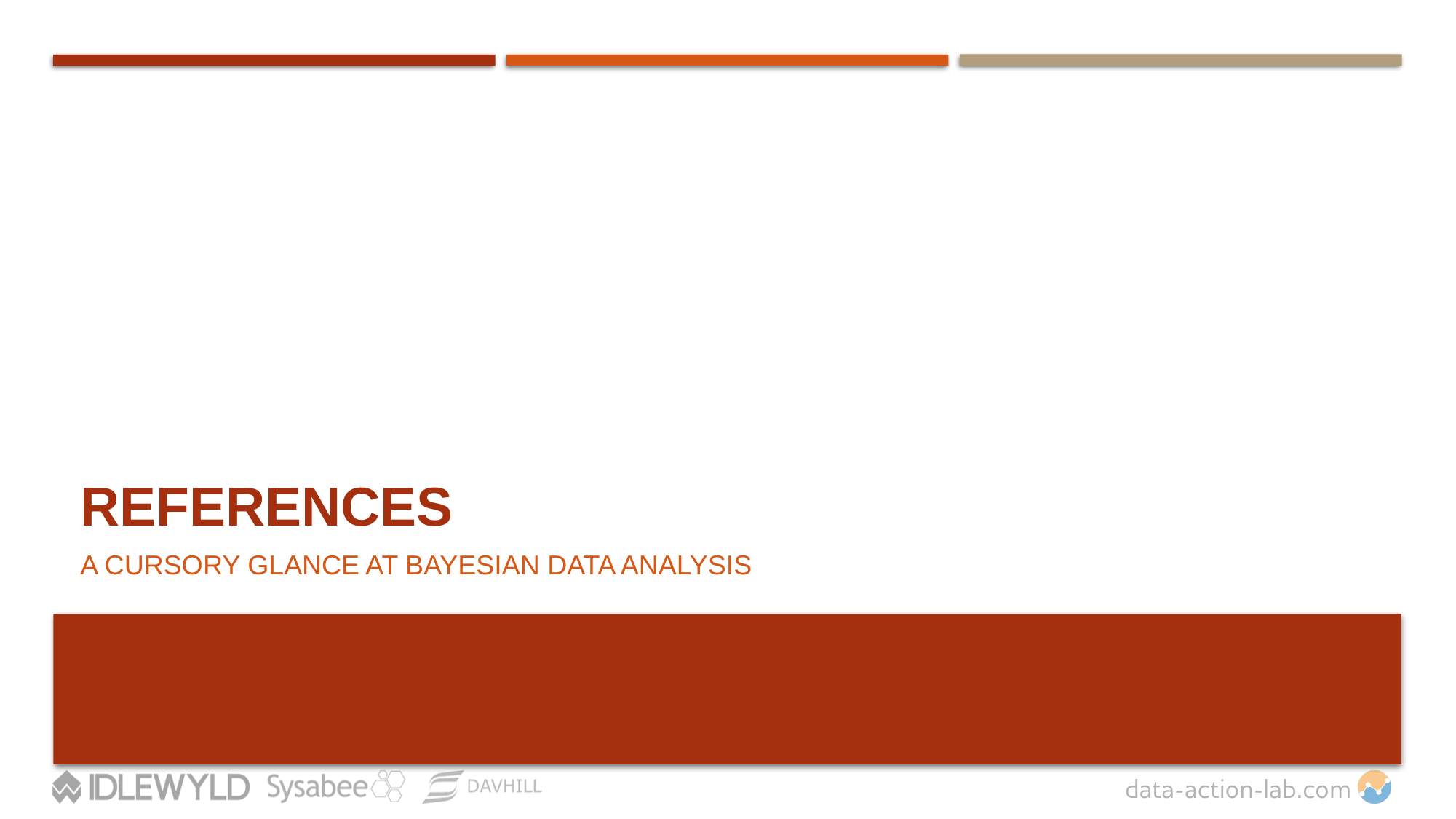

# REFERENCES
A CURSORY GLANCE AT BAYESIAN DATA ANALYSIS